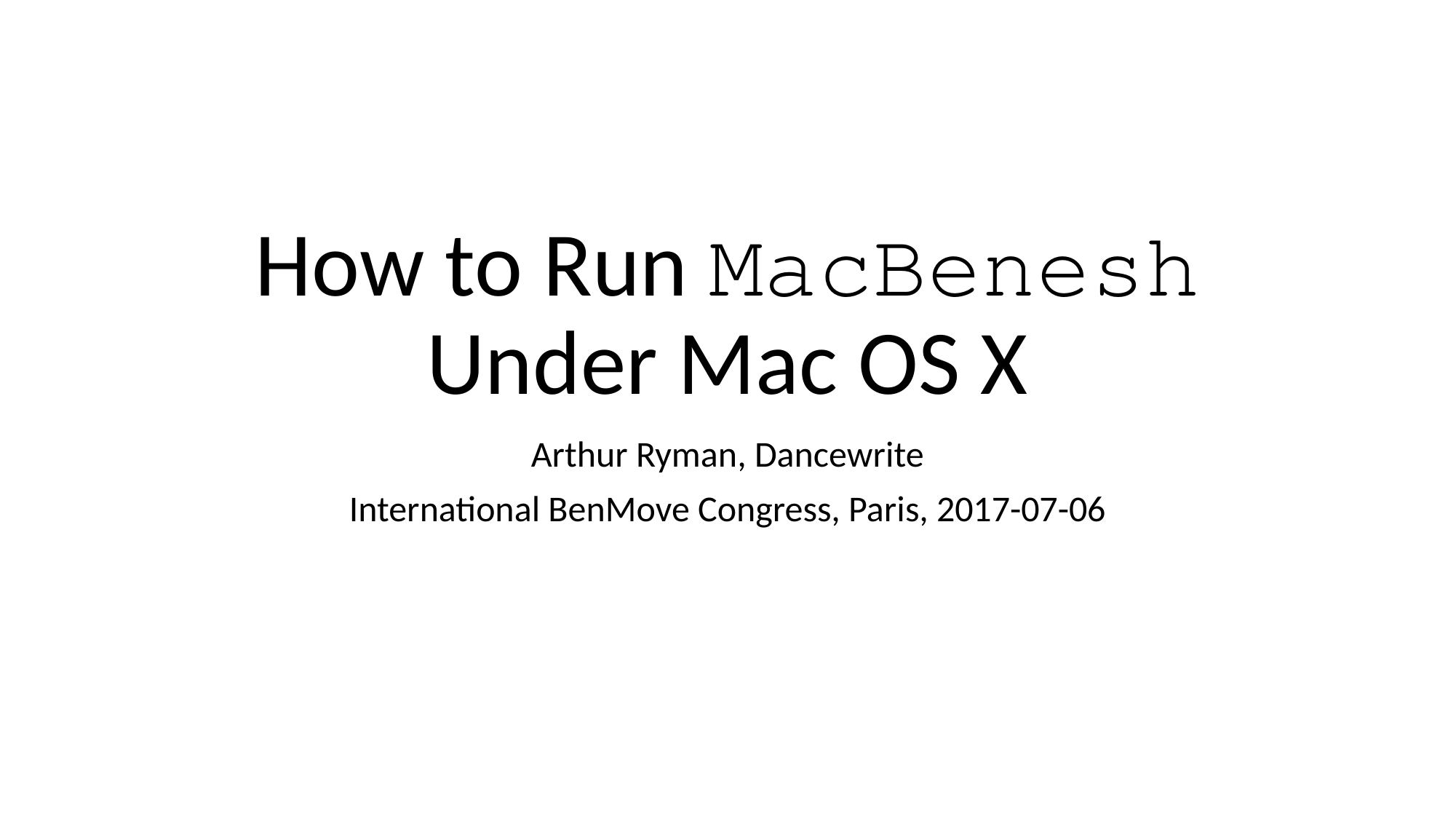

# How to Run MacBenesh Under Mac OS X
Arthur Ryman, Dancewrite
International BenMove Congress, Paris, 2017-07-06